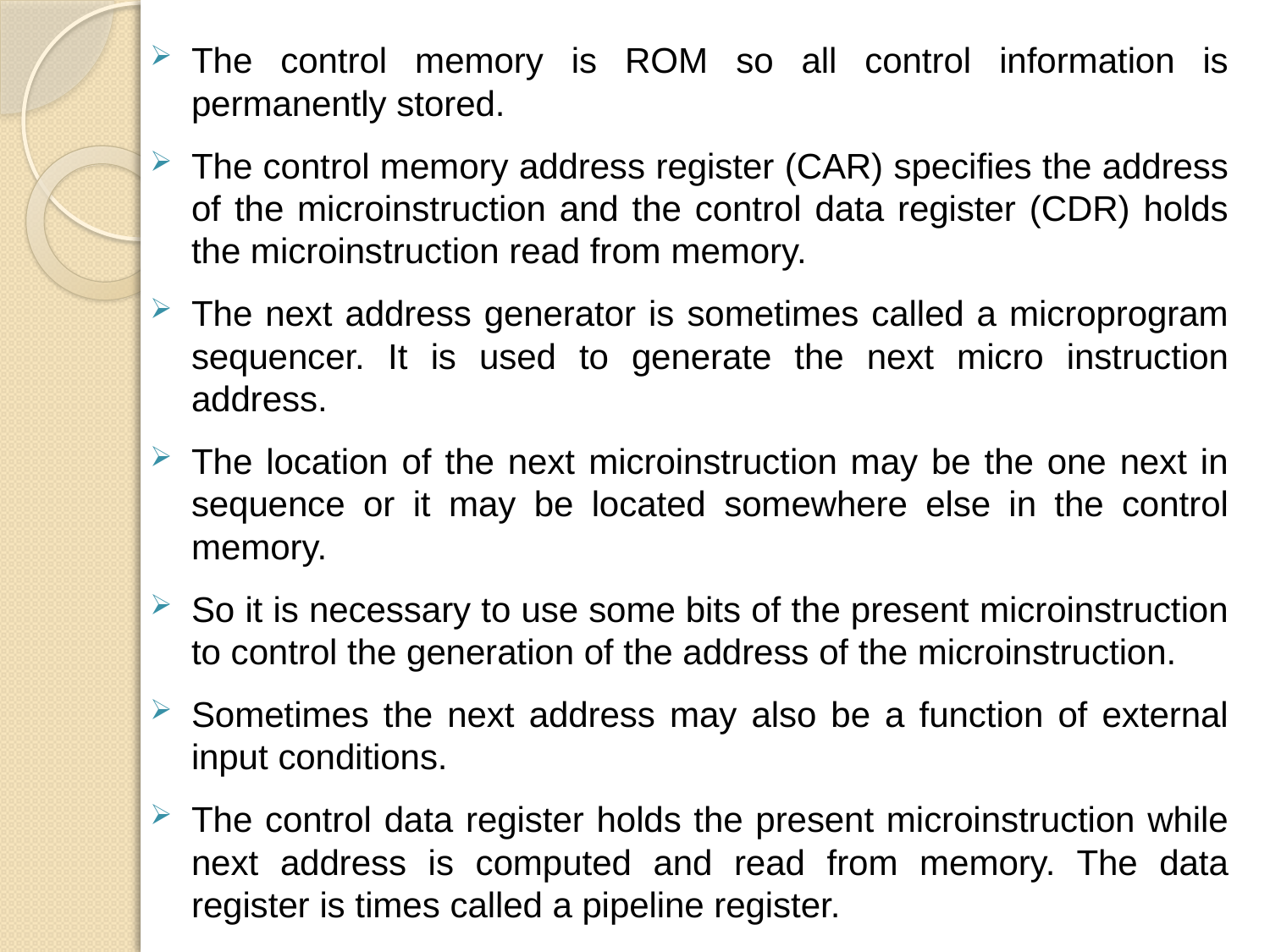

The control memory is ROM so all control information is permanently stored.
The control memory address register (CAR) specifies the address of the microinstruction and the control data register (CDR) holds the microinstruction read from memory.
The next address generator is sometimes called a microprogram sequencer. It is used to generate the next micro instruction address.
The location of the next microinstruction may be the one next in sequence or it may be located somewhere else in the control memory.
So it is necessary to use some bits of the present microinstruction to control the generation of the address of the microinstruction.
Sometimes the next address may also be a function of external input conditions.
The control data register holds the present microinstruction while next address is computed and read from memory. The data register is times called a pipeline register.